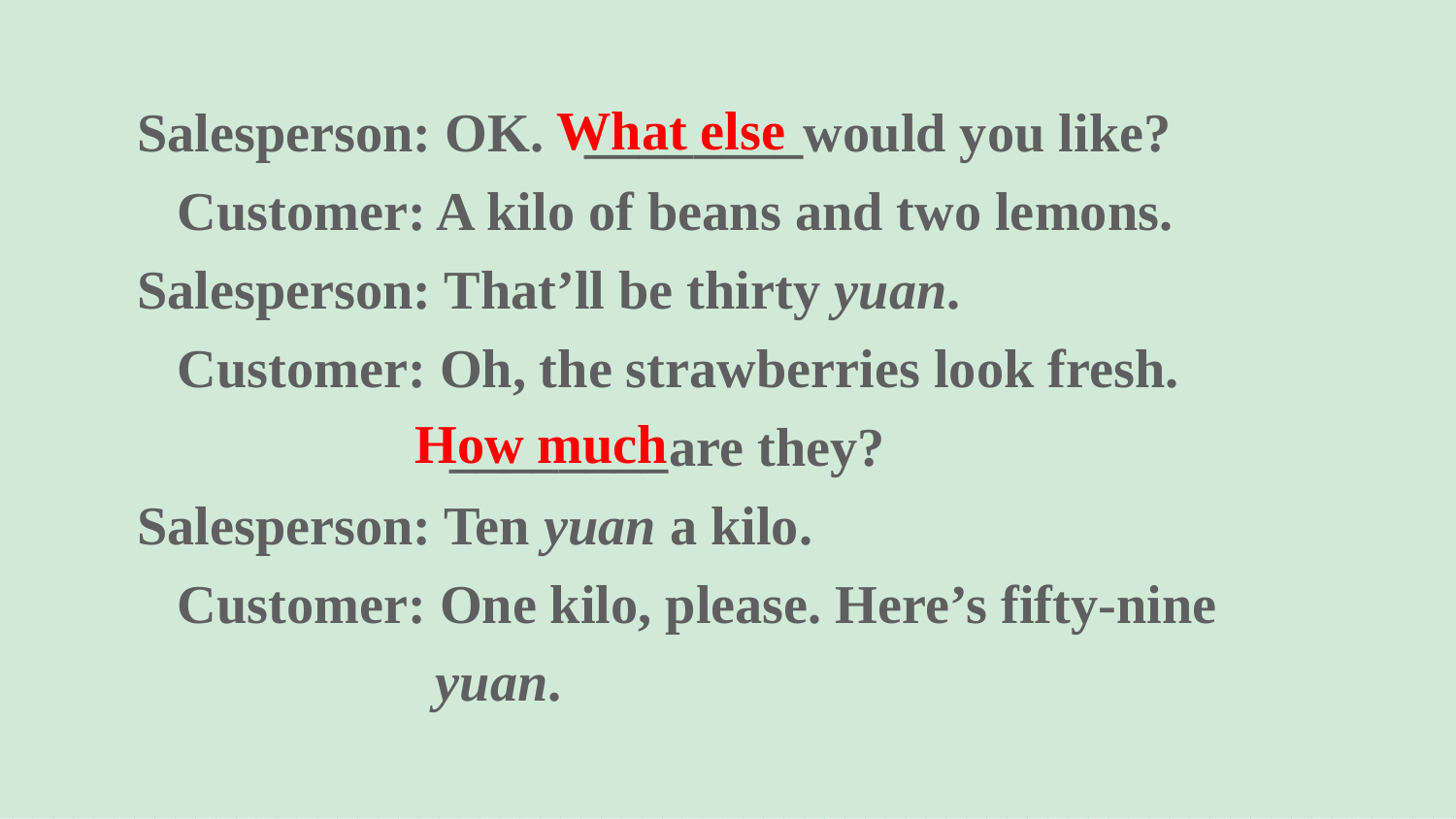

#
Salesperson: OK.   ________would you like?
   Customer: A kilo of beans and two lemons.
Salesperson: That’ll be thirty yuan.
   Customer: Oh, the strawberries look fresh.
                       ________are they?
Salesperson: Ten yuan a kilo.
   Customer: One kilo, please. Here’s fifty-nine
                      yuan.
What else
How much